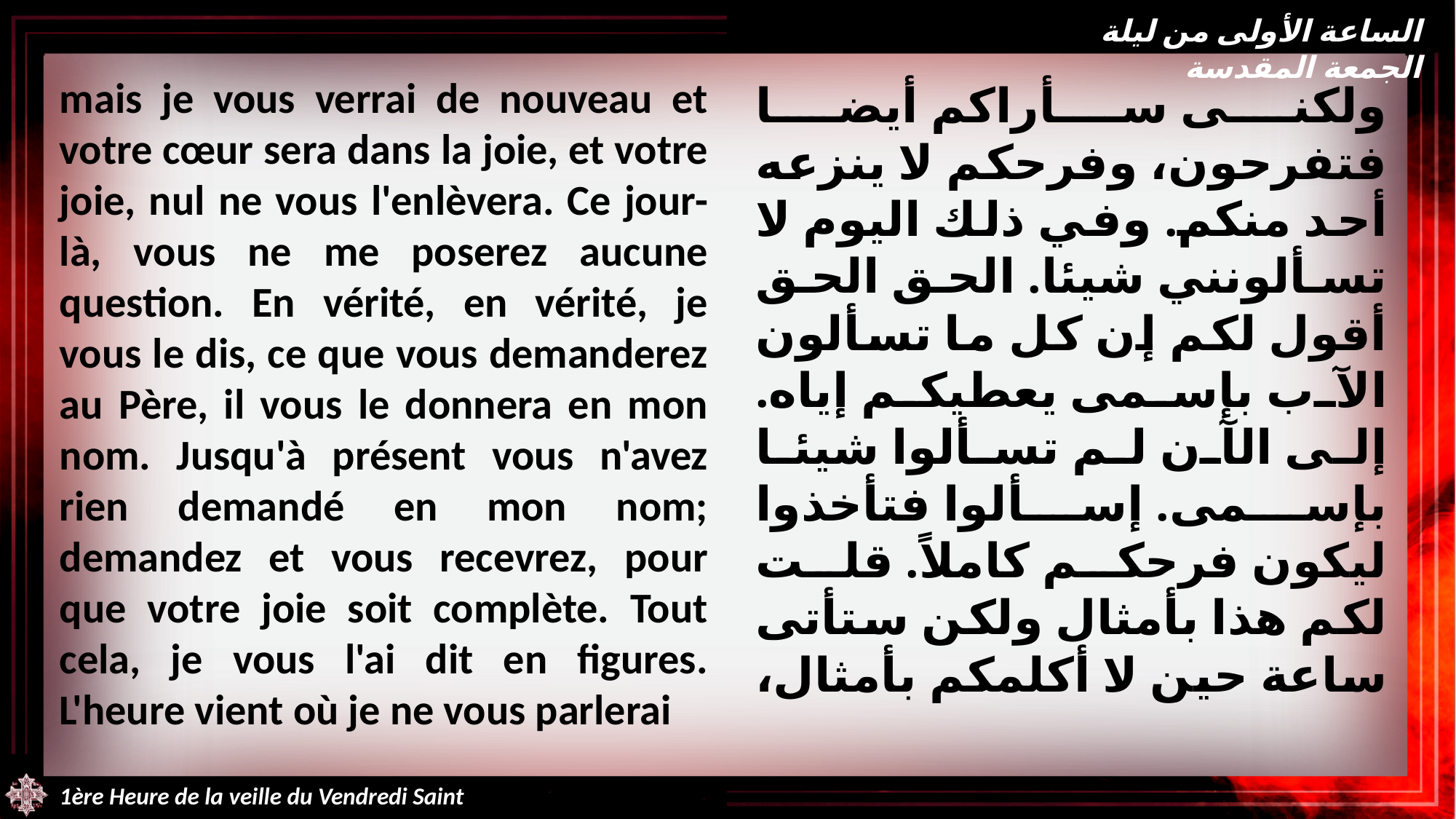

الساعة الأولى من ليلة الجمعة المقدسة
mais je vous verrai de nouveau et votre cœur sera dans la joie, et votre joie, nul ne vous l'enlèvera. Ce jour-là, vous ne me poserez aucune question. En vérité, en vérité, je vous le dis, ce que vous demanderez au Père, il vous le donnera en mon nom. Jusqu'à présent vous n'avez rien demandé en mon nom; demandez et vous recevrez, pour que votre joie soit complète. Tout cela, je vous l'ai dit en figures. L'heure vient où je ne vous parlerai
ولكنى سأراكم أيضا فتفرحون، وفرحكم لا ينزعه أحد منكم. وفي ذلك اليوم لا تسألونني شيئا. الحق الحق أقول لكم إن كل ما تسألون الآب بإسمى يعطيكم إياه. إلى الآن لم تسألوا شيئا بإسمى. إسألوا فتأخذوا ليكون فرحكم كاملاً. قلت لكم هذا بأمثال ولكن ستأتى ساعة حين لا أكلمكم بأمثال،
1ère Heure de la veille du Vendredi Saint